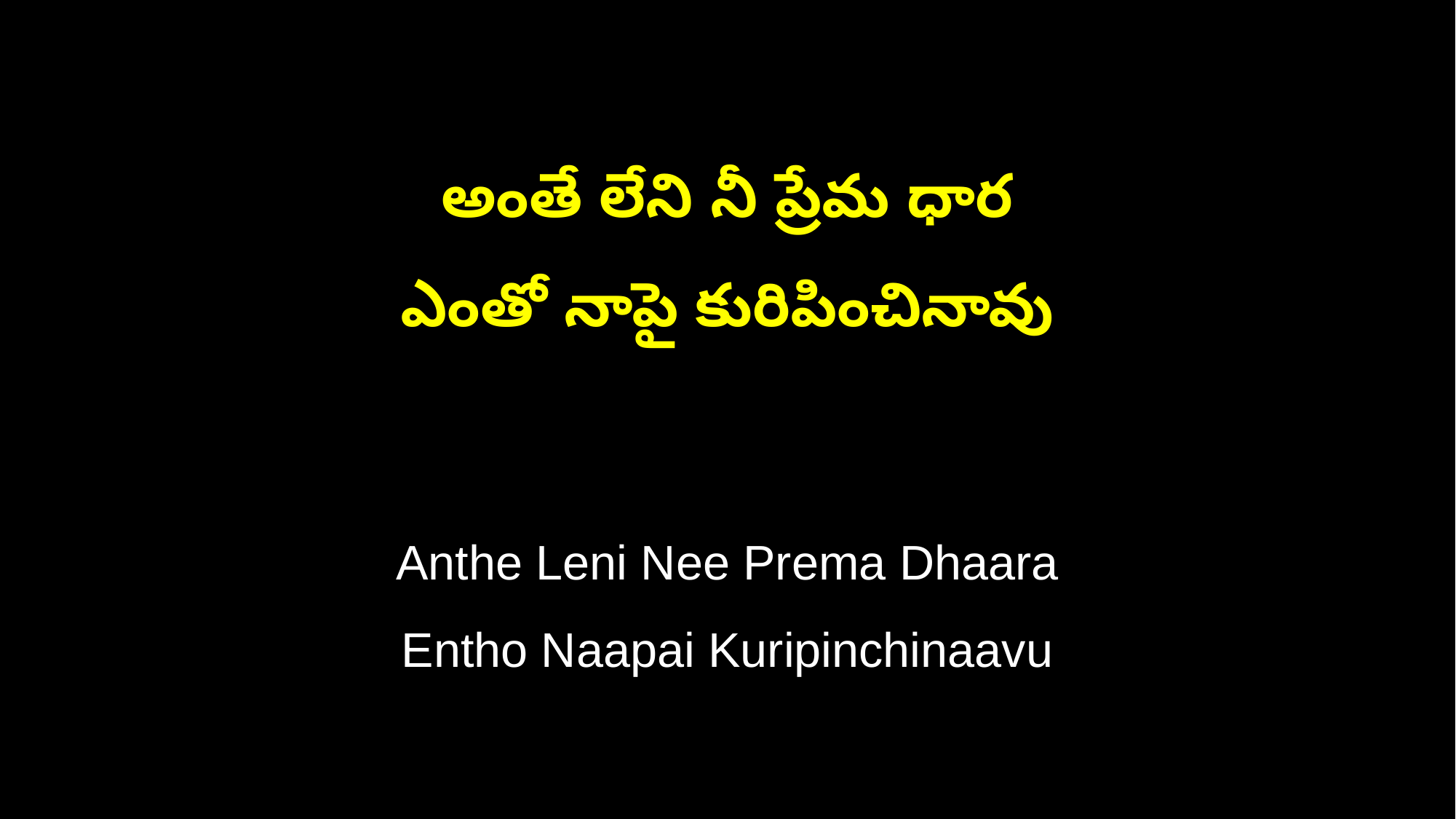

అంతే లేని నీ ప్రేమ ధార
ఎంతో నాపై కురిపించినావు
Anthe Leni Nee Prema Dhaara
Entho Naapai Kuripinchinaavu